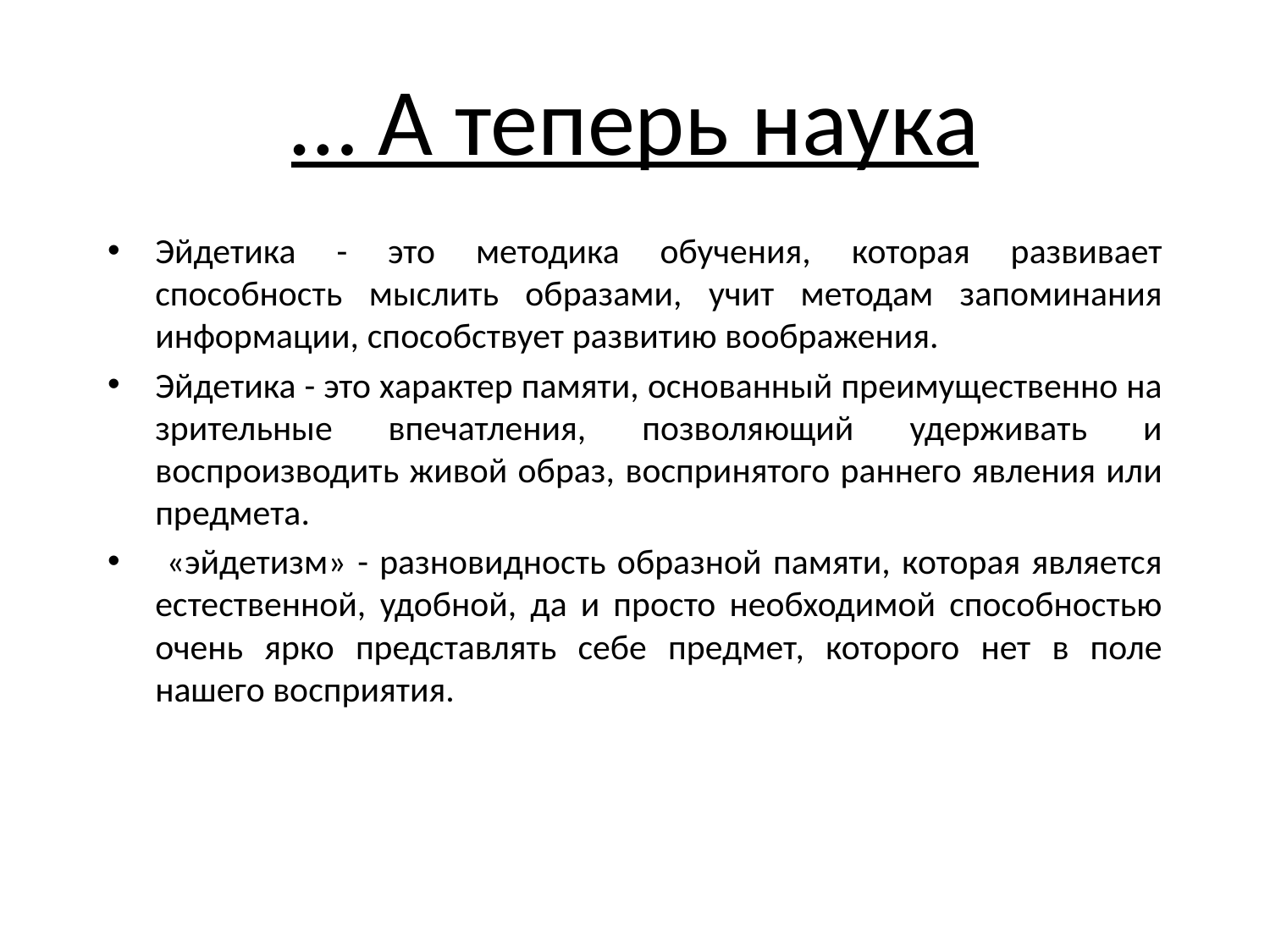

# … А теперь наука
Эйдетика - это методика обучения, которая развивает способность мыслить образами, учит методам запоминания информации, способствует развитию воображения.
Эйдетика - это характер памяти, основанный преимущественно на зрительные впечатления, позволяющий удерживать и воспроизводить живой образ, воспринятого раннего явления или предмета.
 «эйдетизм» - разновидность образной памяти, которая является естественной, удобной, да и просто необходимой способностью очень ярко представлять себе предмет, которого нет в поле нашего восприятия.